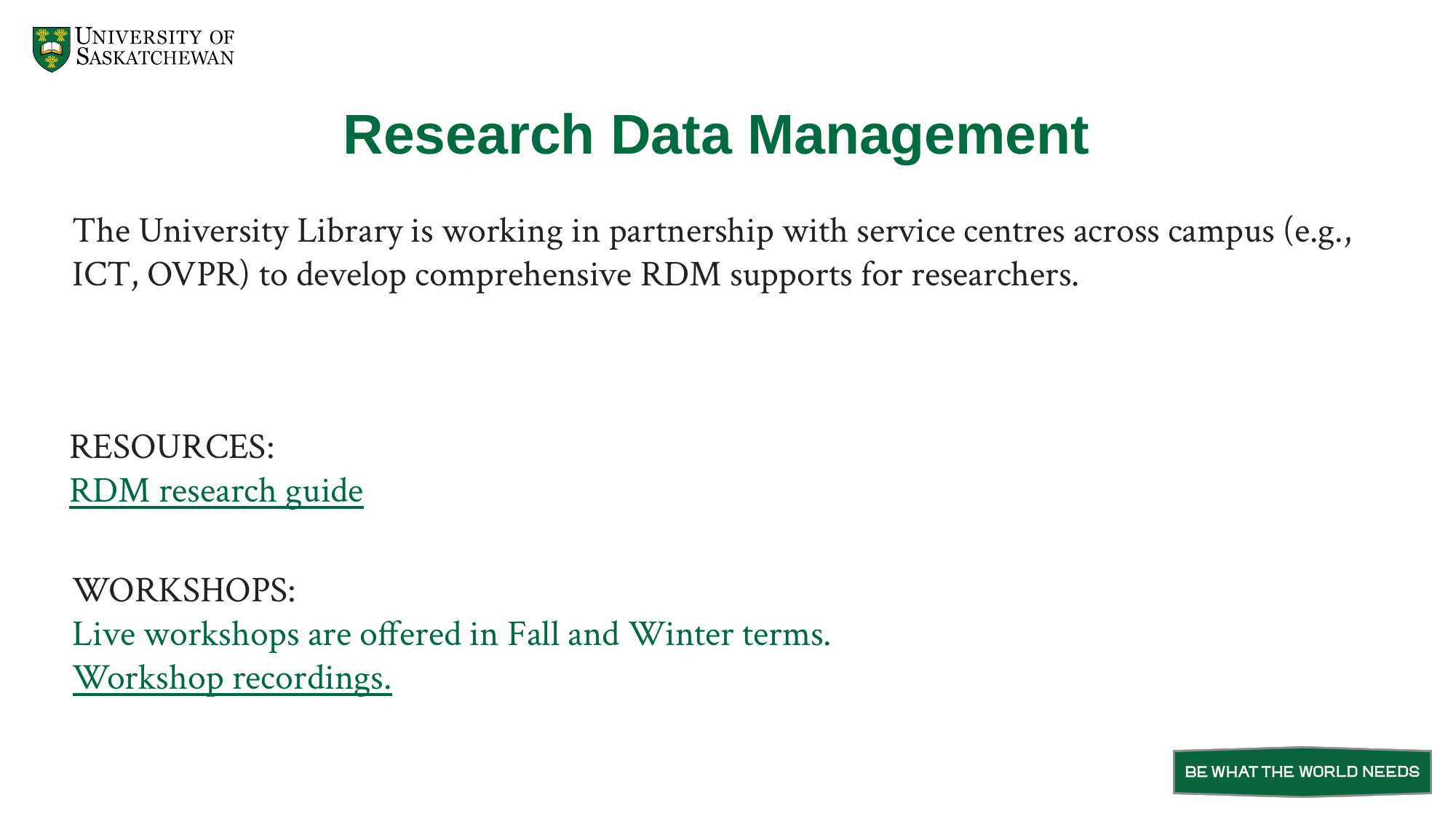

# Research Data Management
The University Library is working in partnership with service centres across campus (e.g., ICT, OVPR) to develop comprehensive RDM supports for researchers.
RESOURCES:
RDM research guide

WORKSHOPS:
Live workshops are offered in Fall and Winter terms.
Workshop recordings.